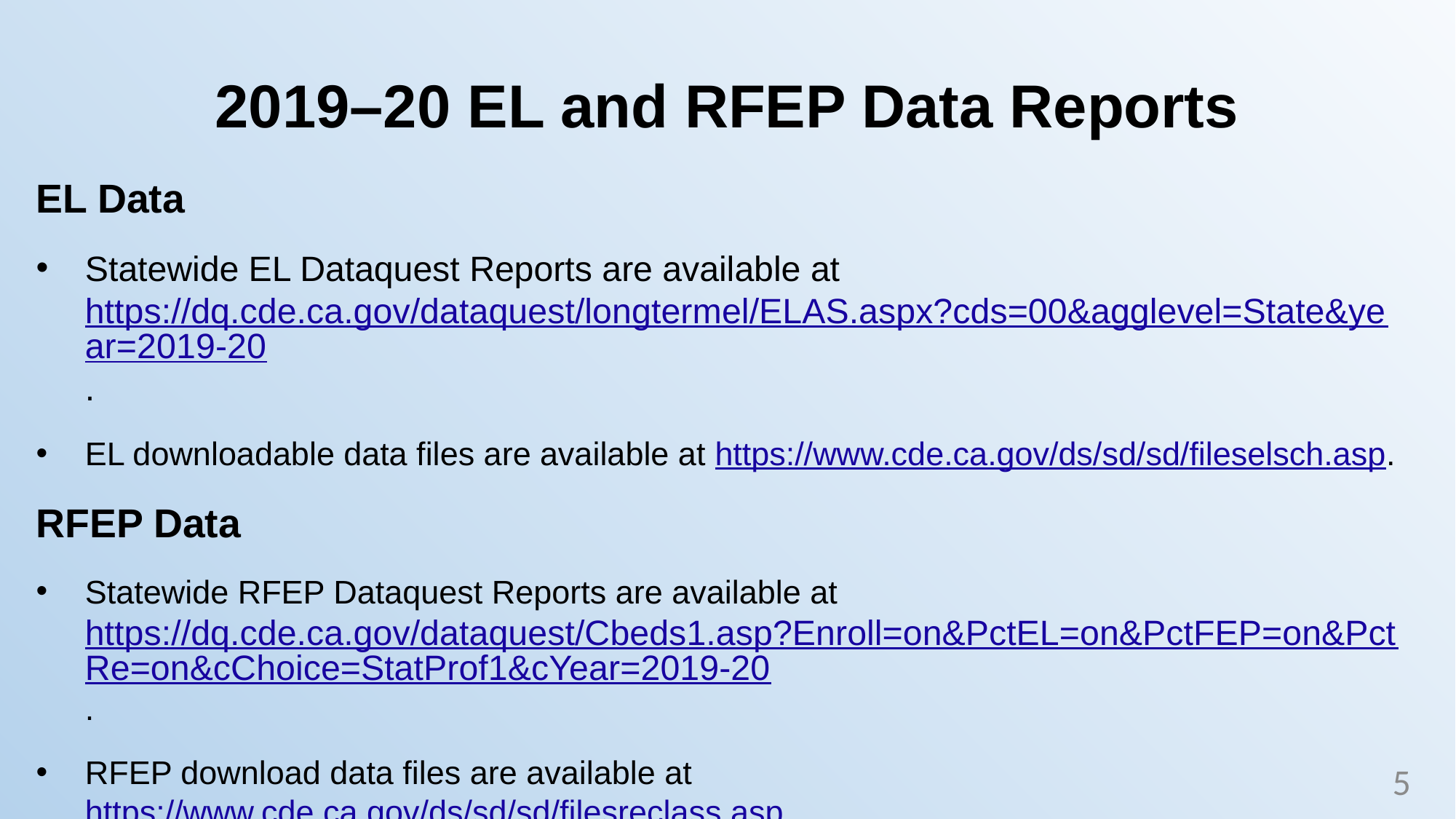

# 2019–20 EL and RFEP Data Reports
EL Data
Statewide EL Dataquest Reports are available at https://dq.cde.ca.gov/dataquest/longtermel/ELAS.aspx?cds=00&agglevel=State&year=2019-20.
EL downloadable data files are available at https://www.cde.ca.gov/ds/sd/sd/fileselsch.asp.
RFEP Data
Statewide RFEP Dataquest Reports are available at https://dq.cde.ca.gov/dataquest/Cbeds1.asp?Enroll=on&PctEL=on&PctFEP=on&PctRe=on&cChoice=StatProf1&cYear=2019-20.
RFEP download data files are available at https://www.cde.ca.gov/ds/sd/sd/filesreclass.asp.

5